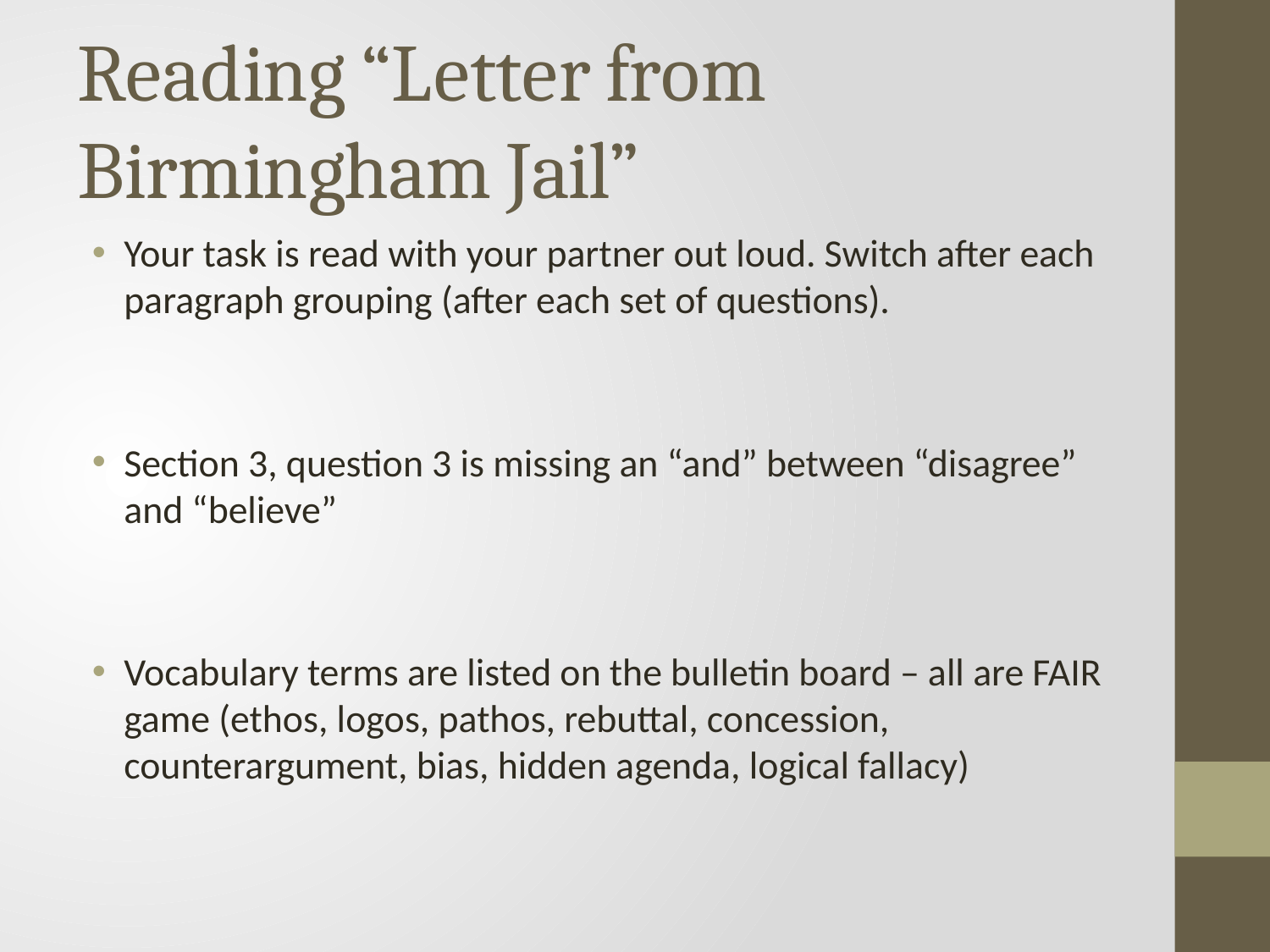

# Reading “Letter from Birmingham Jail”
Your task is read with your partner out loud. Switch after each paragraph grouping (after each set of questions).

Section 3, question 3 is missing an “and” between “disagree” and “believe”

Vocabulary terms are listed on the bulletin board – all are FAIR game (ethos, logos, pathos, rebuttal, concession, counterargument, bias, hidden agenda, logical fallacy)